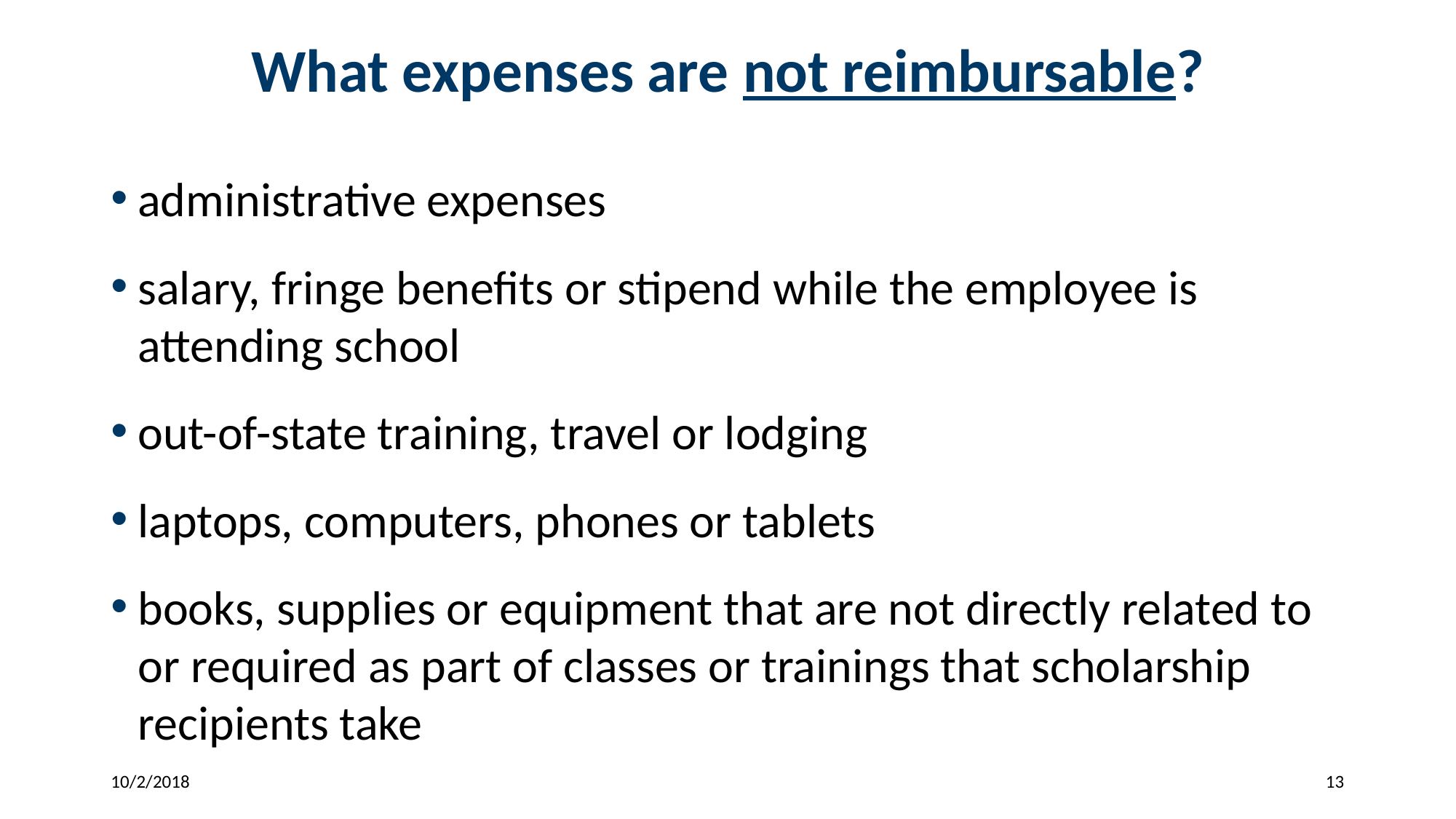

# What expenses are not reimbursable?
administrative expenses
salary, fringe benefits or stipend while the employee is attending school
out-of-state training, travel or lodging
laptops, computers, phones or tablets
books, supplies or equipment that are not directly related to or required as part of classes or trainings that scholarship recipients take

10/2/2018
13